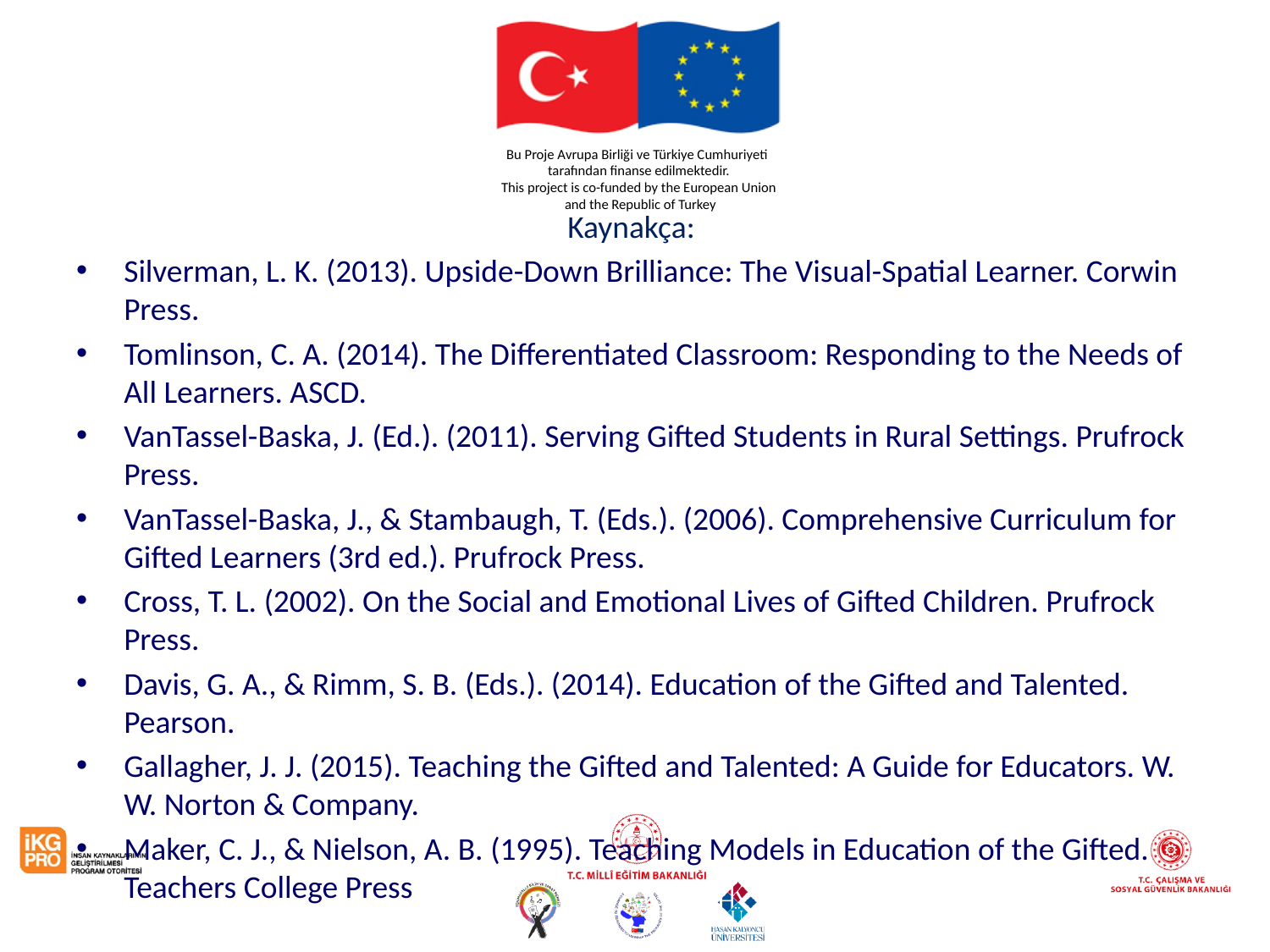

#
Kaynakça:
Silverman, L. K. (2013). Upside-Down Brilliance: The Visual-Spatial Learner. Corwin Press.
Tomlinson, C. A. (2014). The Differentiated Classroom: Responding to the Needs of All Learners. ASCD.
VanTassel-Baska, J. (Ed.). (2011). Serving Gifted Students in Rural Settings. Prufrock Press.
VanTassel-Baska, J., & Stambaugh, T. (Eds.). (2006). Comprehensive Curriculum for Gifted Learners (3rd ed.). Prufrock Press.
Cross, T. L. (2002). On the Social and Emotional Lives of Gifted Children. Prufrock Press.
Davis, G. A., & Rimm, S. B. (Eds.). (2014). Education of the Gifted and Talented. Pearson.
Gallagher, J. J. (2015). Teaching the Gifted and Talented: A Guide for Educators. W. W. Norton & Company.
Maker, C. J., & Nielson, A. B. (1995). Teaching Models in Education of the Gifted. Teachers College Press